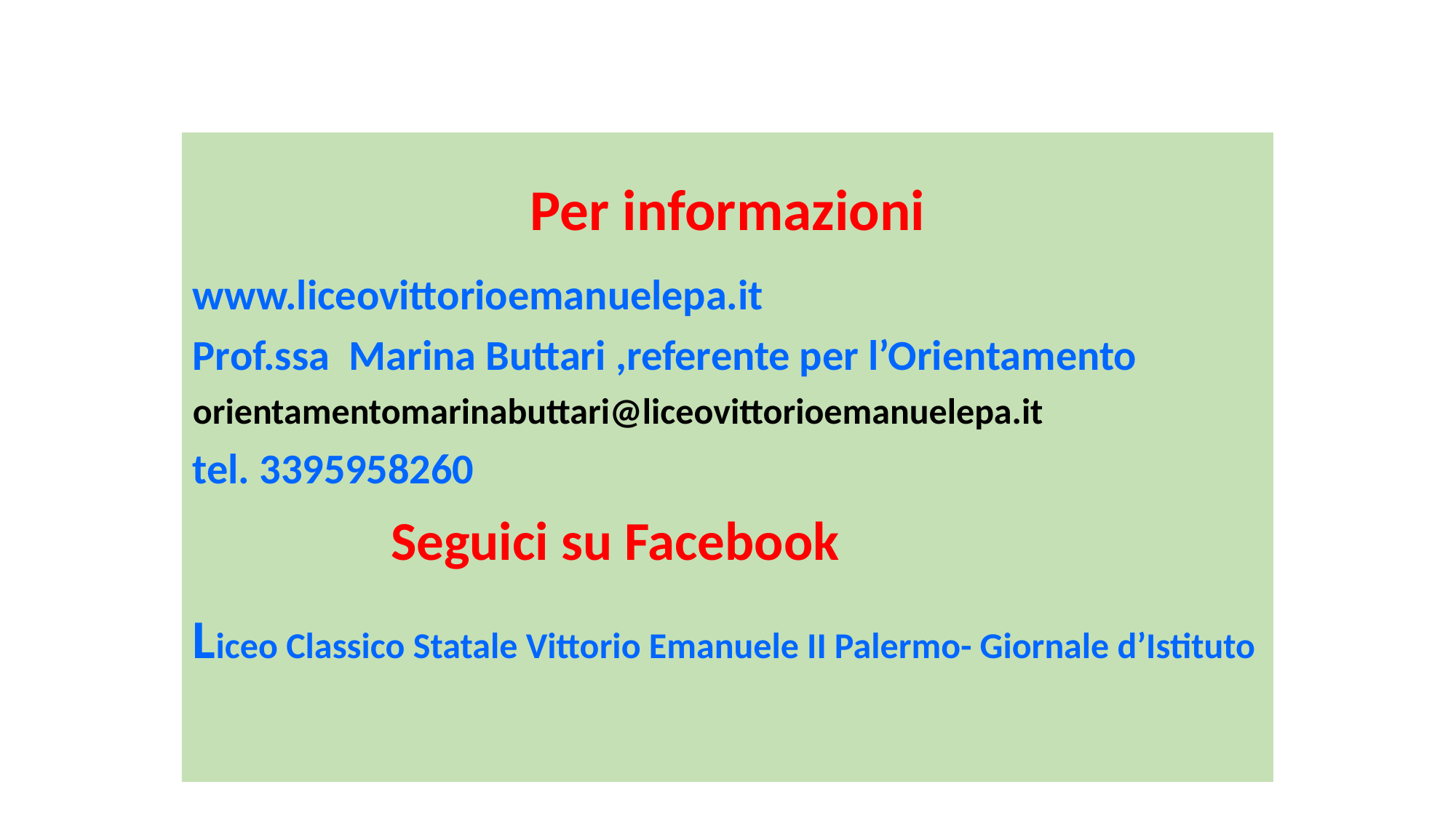

Per informazioni www.liceovittorioemanuelepa.it
Prof.ssa  Marina Buttari ,referente per l’Orientamento
orientamentomarinabuttari@liceovittorioemanuelepa.it
tel. 3395958260
                    Seguici su Facebook
Liceo Classico Statale Vittorio Emanuele II Palermo- Giornale d’Istituto